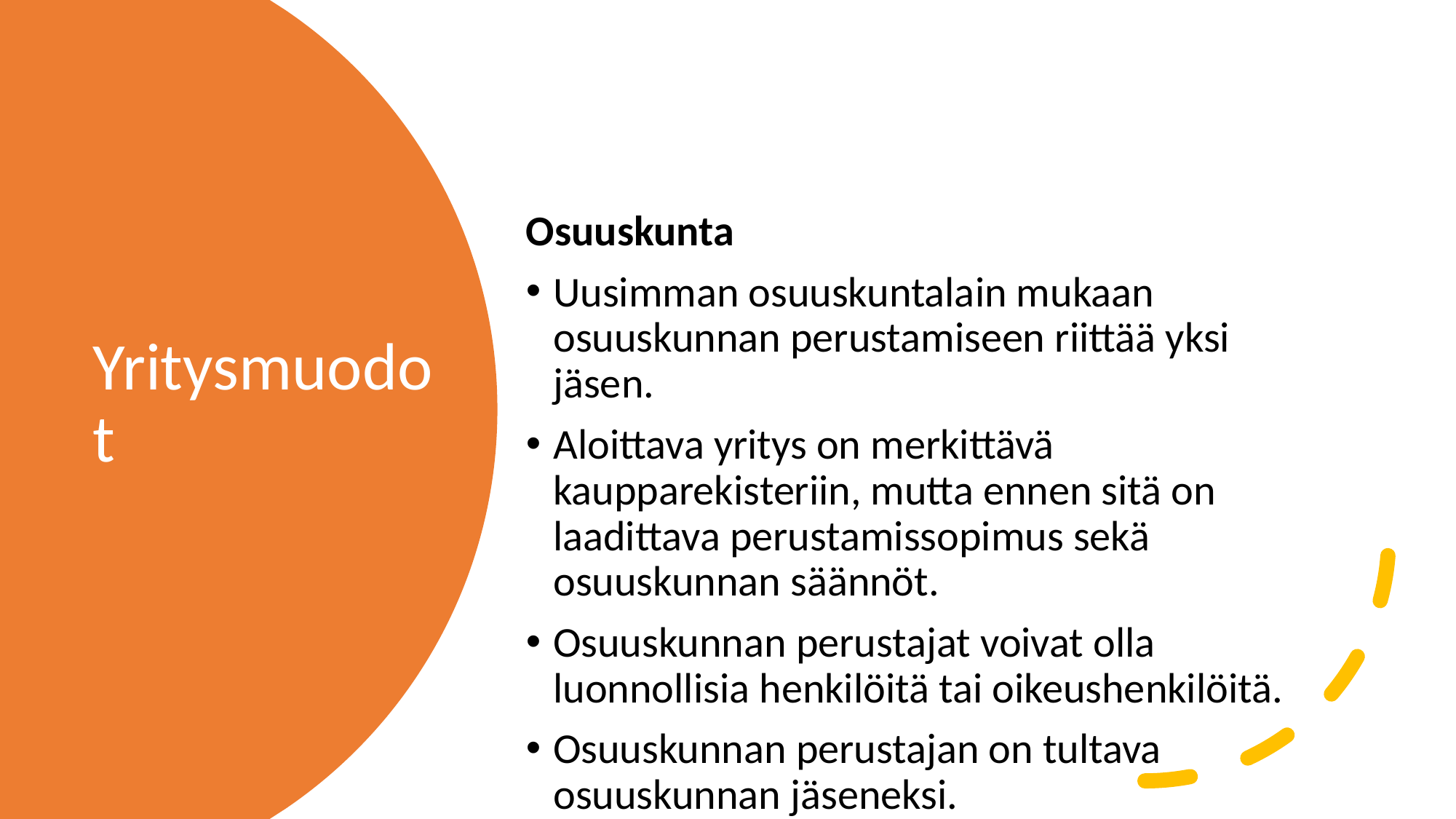

# Yritysmuodot
Osuuskunta
Uusimman osuuskuntalain mukaan osuuskunnan perustamiseen riittää yksi jäsen.
Aloittava yritys on merkittävä kaupparekisteriin, mutta ennen sitä on laadittava perustamissopimus sekä osuuskunnan säännöt.
Osuuskunnan perustajat voivat olla luonnollisia henkilöitä tai oikeushenkilöitä.
Osuuskunnan perustajan on tultava osuuskunnan jäseneksi.